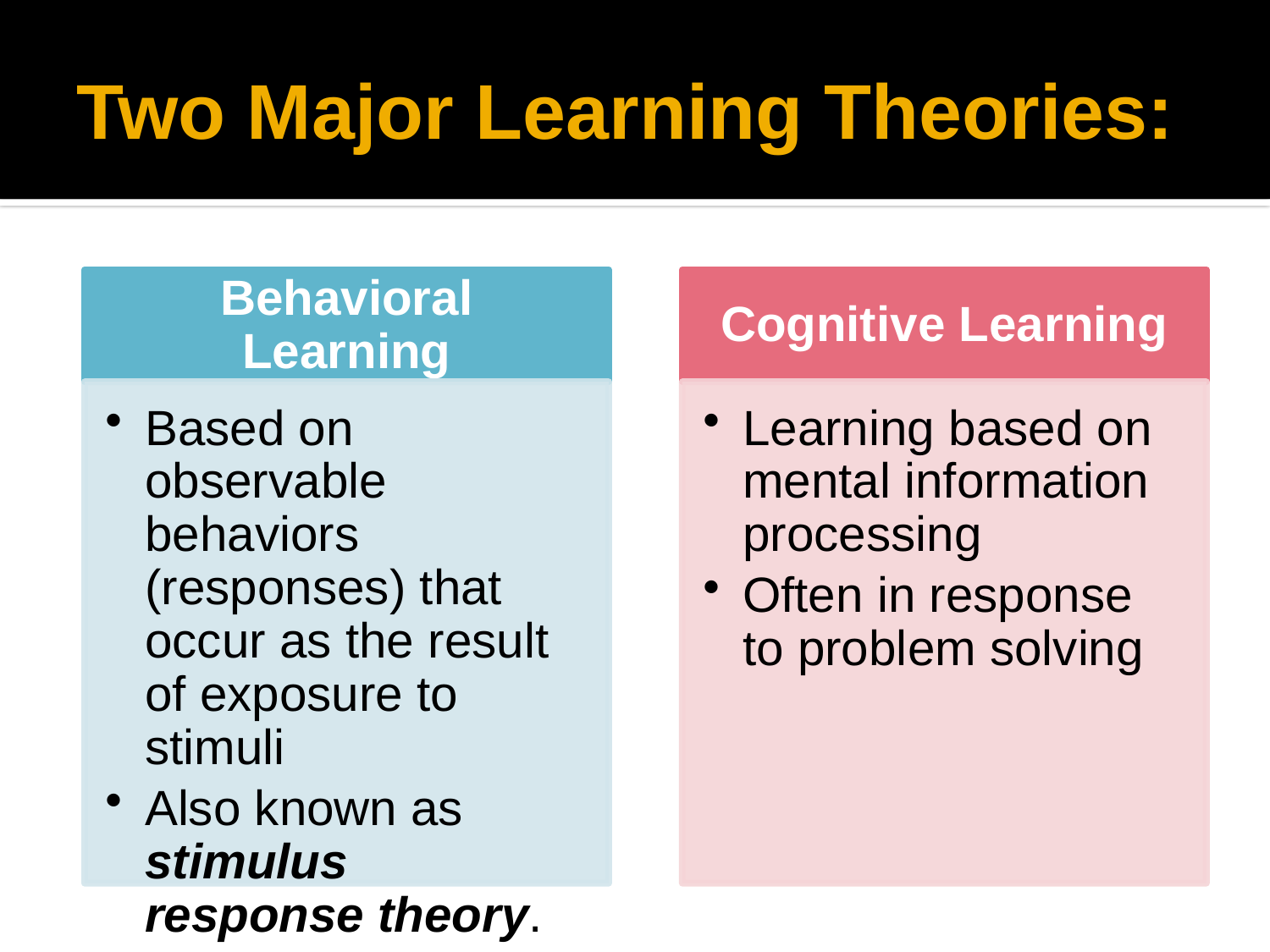

# Two Major Learning Theories:
Behavioral Learning
Based on observable behaviors (responses) that occur as the result of exposure to stimuli
Also known as stimulus response theory.
Cognitive Learning
Learning based on mental information processing
Often in response to problem solving